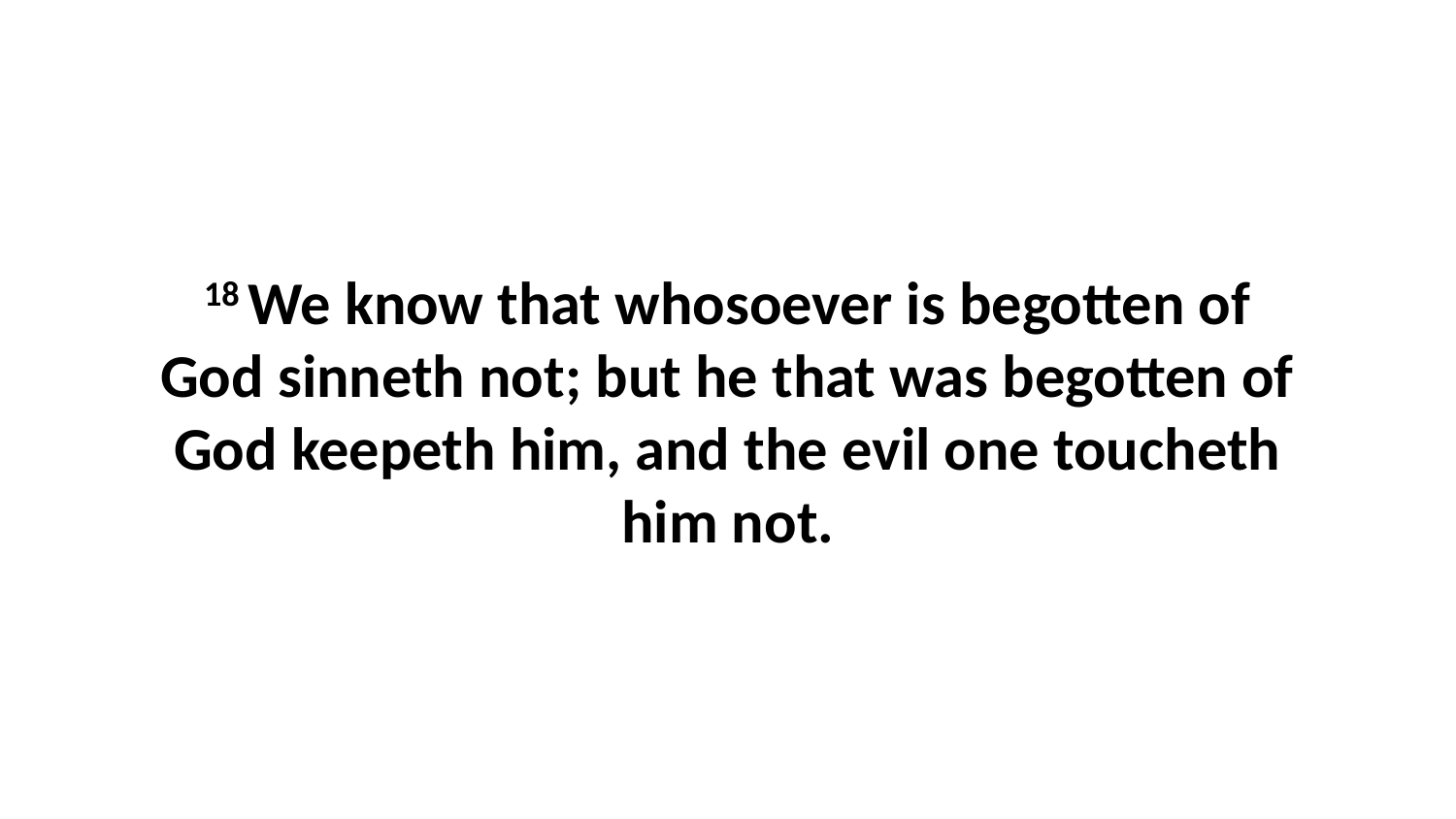

18 We know that whosoever is begotten of God sinneth not; but he that was begotten of God keepeth him, and the evil one toucheth him not.